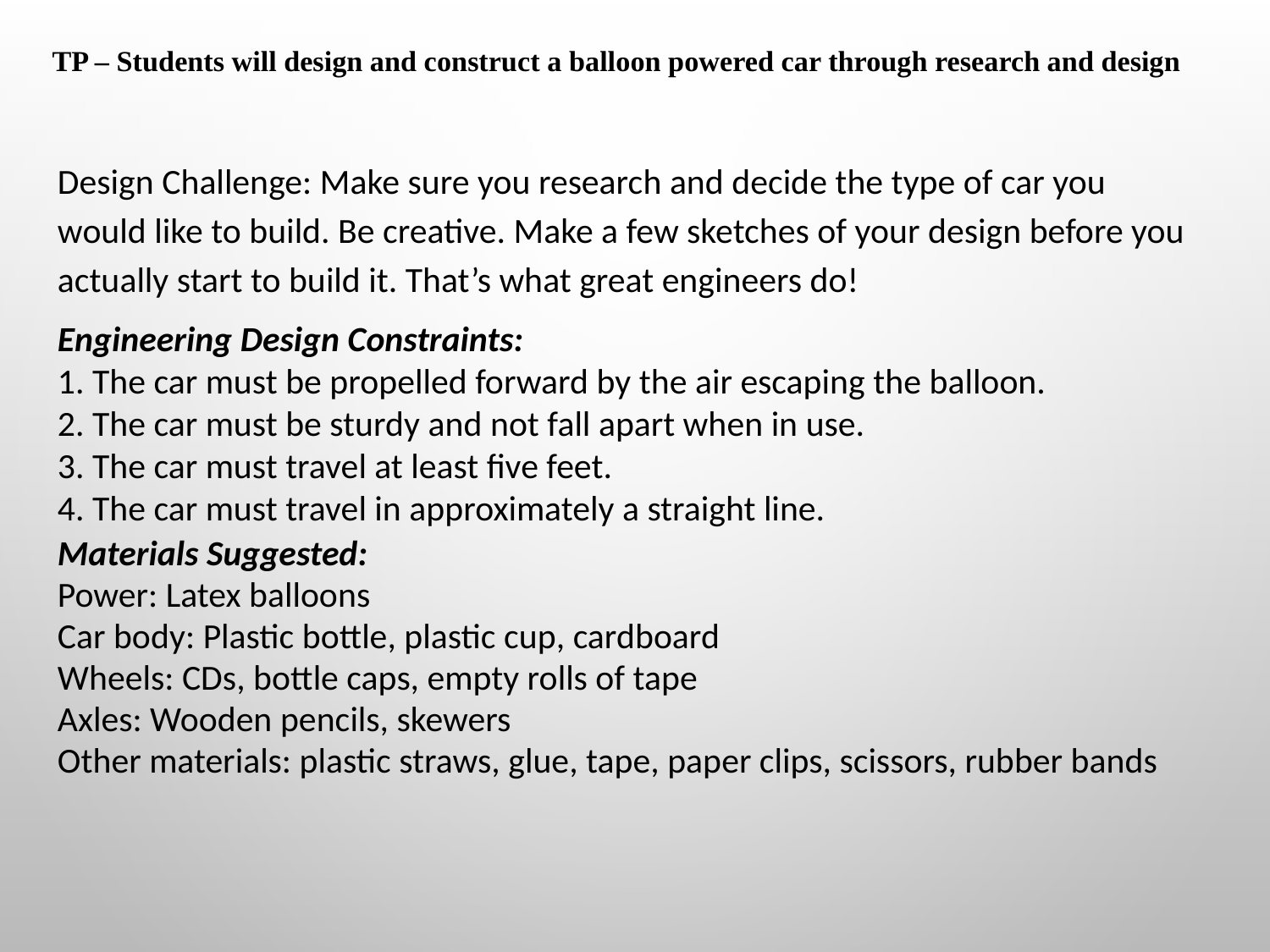

TP – Students will design and construct a balloon powered car through research and design
Design Challenge: Make sure you research and decide the type of car you would like to build. Be creative. Make a few sketches of your design before you actually start to build it. That’s what great engineers do!

Engineering Design Constraints:
1. The car must be propelled forward by the air escaping the balloon.
2. The car must be sturdy and not fall apart when in use.
3. The car must travel at least five feet.
4. The car must travel in approximately a straight line.

Materials Suggested:

Power: Latex balloons

Car body: Plastic bottle, plastic cup, cardboard

Wheels: CDs, bottle caps, empty rolls of tape

Axles: Wooden pencils, skewers

Other materials: plastic straws, glue, tape, paper clips, scissors, rubber bands